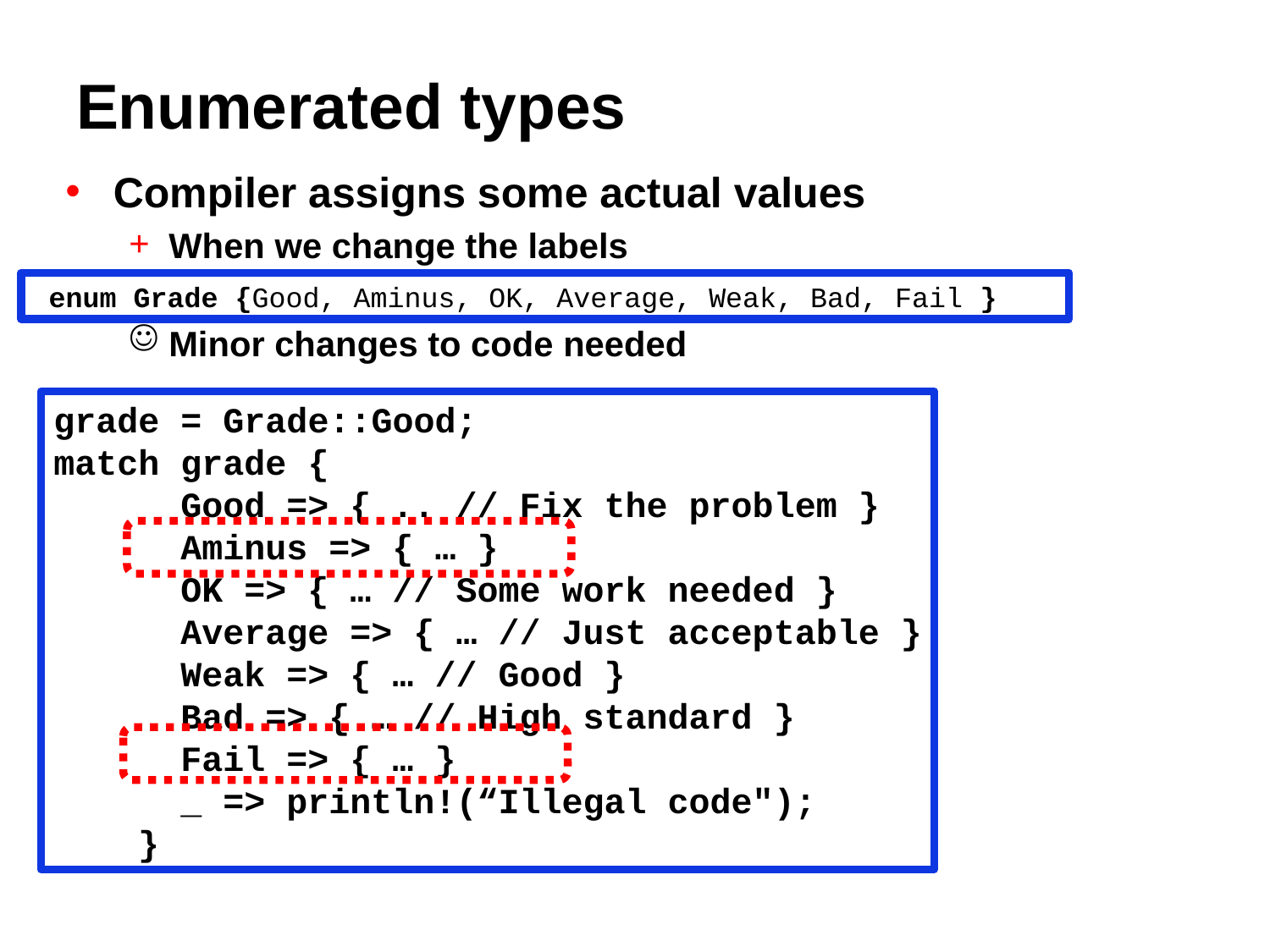

# Enumerated types
Compiler assigns some actual values
When we change the labels

Minor changes to code needed

enum Grade {Good, Aminus, OK, Average, Weak, Bad, Fail }
grade = Grade::Good;
match grade {
      Good => { .. // Fix the problem }
	Aminus => { … }
      OK => { … // Some work needed }
      Average => { … // Just acceptable }
      Weak => { … // Good }
      Bad => { … // High standard }
	Fail => { … }
      _ => println!(“Illegal code");
    }